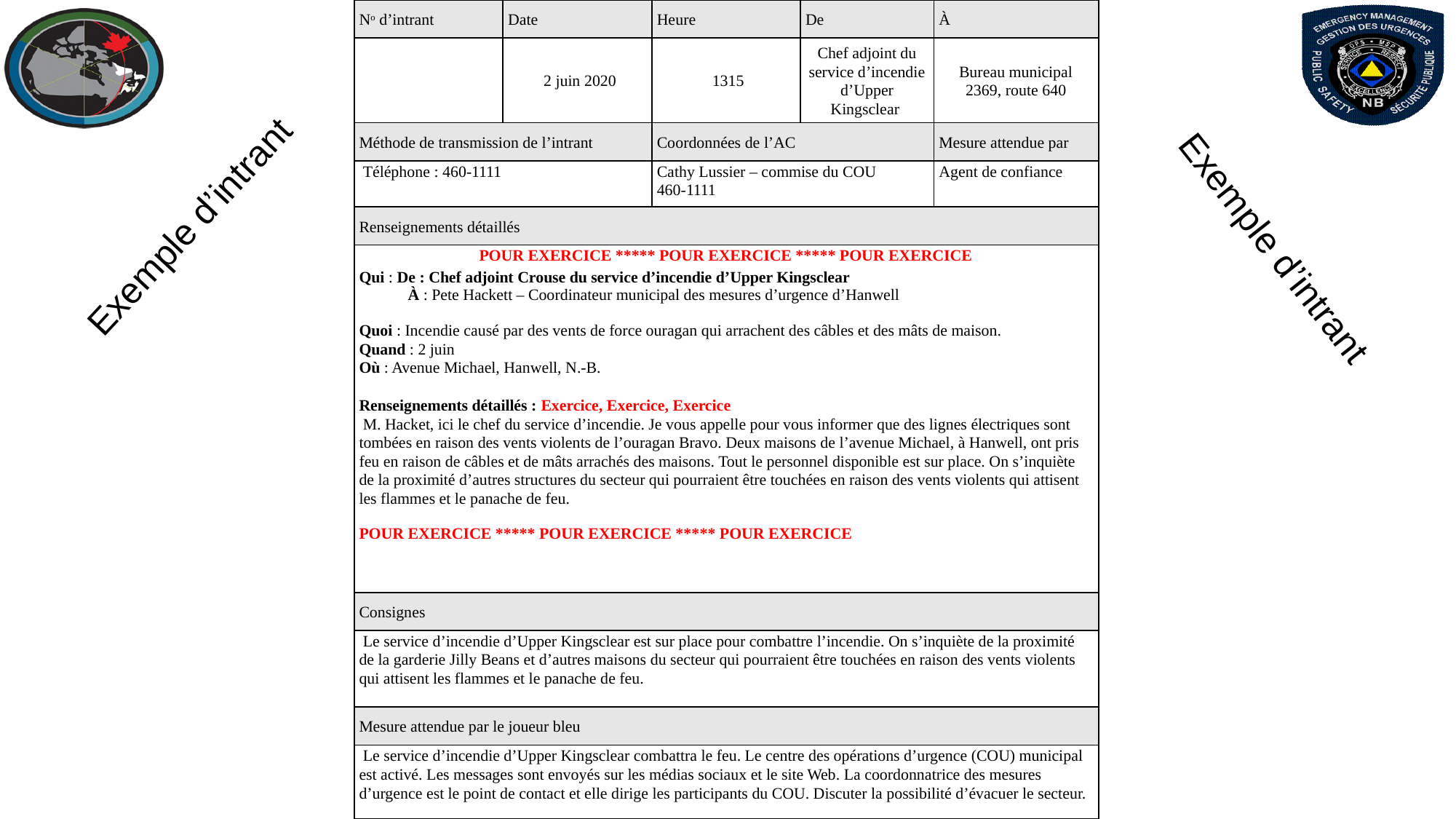

| No d’intrant | Date | Heure | De | À |
| --- | --- | --- | --- | --- |
|  | 2 juin 2020 | 1315 | Chef adjoint du service d’incendie d’Upper Kingsclear | Bureau municipal 2369, route 640 |
| Méthode de transmission de l’intrant |  | Coordonnées de l’AC |  | Mesure attendue par |
| Téléphone : 460-1111 |  | Cathy Lussier – commise du COU 460-1111 |  | Agent de confiance |
| Renseignements détaillés |  |  |  |  |
| POUR EXERCICE \*\*\*\*\* POUR EXERCICE \*\*\*\*\* POUR EXERCICE Qui : De : Chef adjoint Crouse du service d’incendie d’Upper Kingsclear À : Pete Hackett – Coordinateur municipal des mesures d’urgence d’Hanwell Quoi : Incendie causé par des vents de force ouragan qui arrachent des câbles et des mâts de maison. Quand : 2 juin Où : Avenue Michael, Hanwell, N.-B. Renseignements détaillés : Exercice, Exercice, Exercice M. Hacket, ici le chef du service d’incendie. Je vous appelle pour vous informer que des lignes électriques sont tombées en raison des vents violents de l’ouragan Bravo. Deux maisons de l’avenue Michael, à Hanwell, ont pris feu en raison de câbles et de mâts arrachés des maisons. Tout le personnel disponible est sur place. On s’inquiète de la proximité d’autres structures du secteur qui pourraient être touchées en raison des vents violents qui attisent les flammes et le panache de feu. POUR EXERCICE \*\*\*\*\* POUR EXERCICE \*\*\*\*\* POUR EXERCICE |  |  |  |  |
| Consignes |  |  |  |  |
| Le service d’incendie d’Upper Kingsclear est sur place pour combattre l’incendie. On s’inquiète de la proximité de la garderie Jilly Beans et d’autres maisons du secteur qui pourraient être touchées en raison des vents violents qui attisent les flammes et le panache de feu. |  |  |  |  |
| Mesure attendue par le joueur bleu |  |  |  |  |
| Le service d’incendie d’Upper Kingsclear combattra le feu. Le centre des opérations d’urgence (COU) municipal est activé. Les messages sont envoyés sur les médias sociaux et le site Web. La coordonnatrice des mesures d’urgence est le point de contact et elle dirige les participants du COU. Discuter la possibilité d’évacuer le secteur. |  |  |  |  |
Exemple d’intrant
Exemple d’intrant